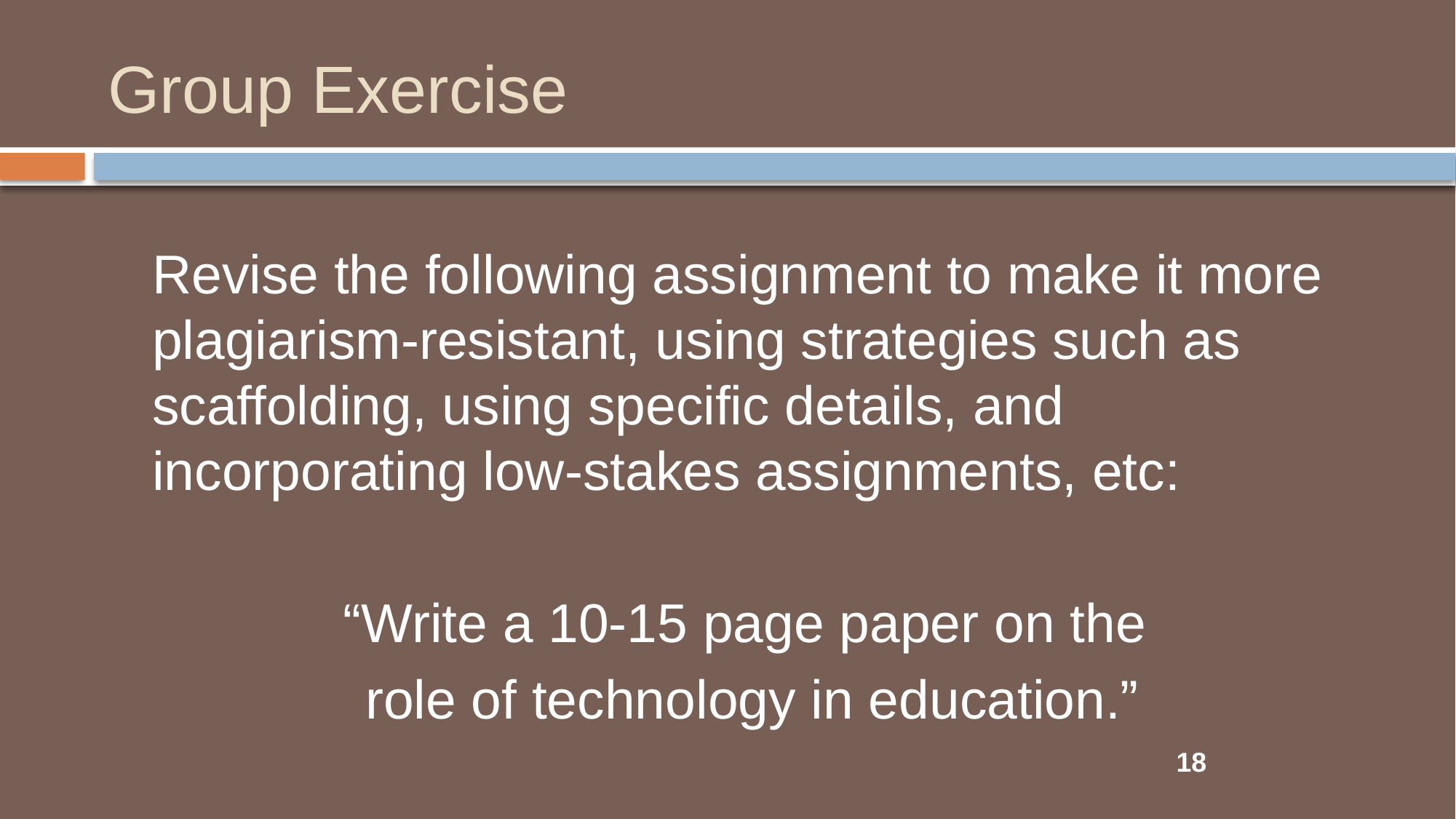

# Group Exercise
Revise the following assignment to make it more plagiarism-resistant, using strategies such as scaffolding, using specific details, and incorporating low-stakes assignments, etc:

“Write a 10-15 page paper on the
role of technology in education.”
18